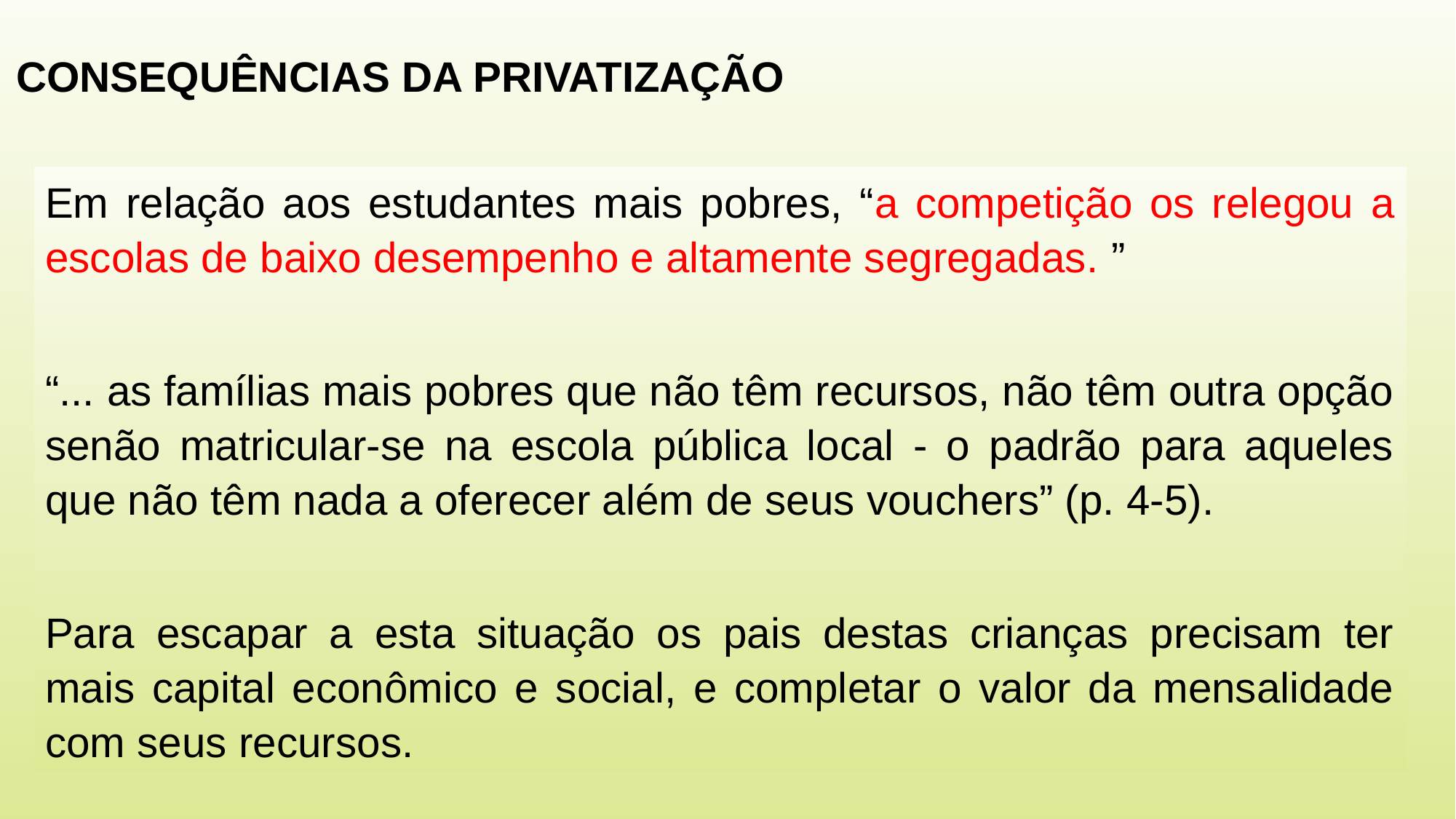

CONSEQUÊNCIAS DA PRIVATIZAÇÃO
Em relação aos estudantes mais pobres, “a competição os relegou a escolas de baixo desempenho e altamente segregadas. ”

“... as famílias mais pobres que não têm recursos, não têm outra opção senão matricular-se na escola pública local - o padrão para aqueles que não têm nada a oferecer além de seus vouchers” (p. 4-5).

Para escapar a esta situação os pais destas crianças precisam ter mais capital econômico e social, e completar o valor da mensalidade com seus recursos.